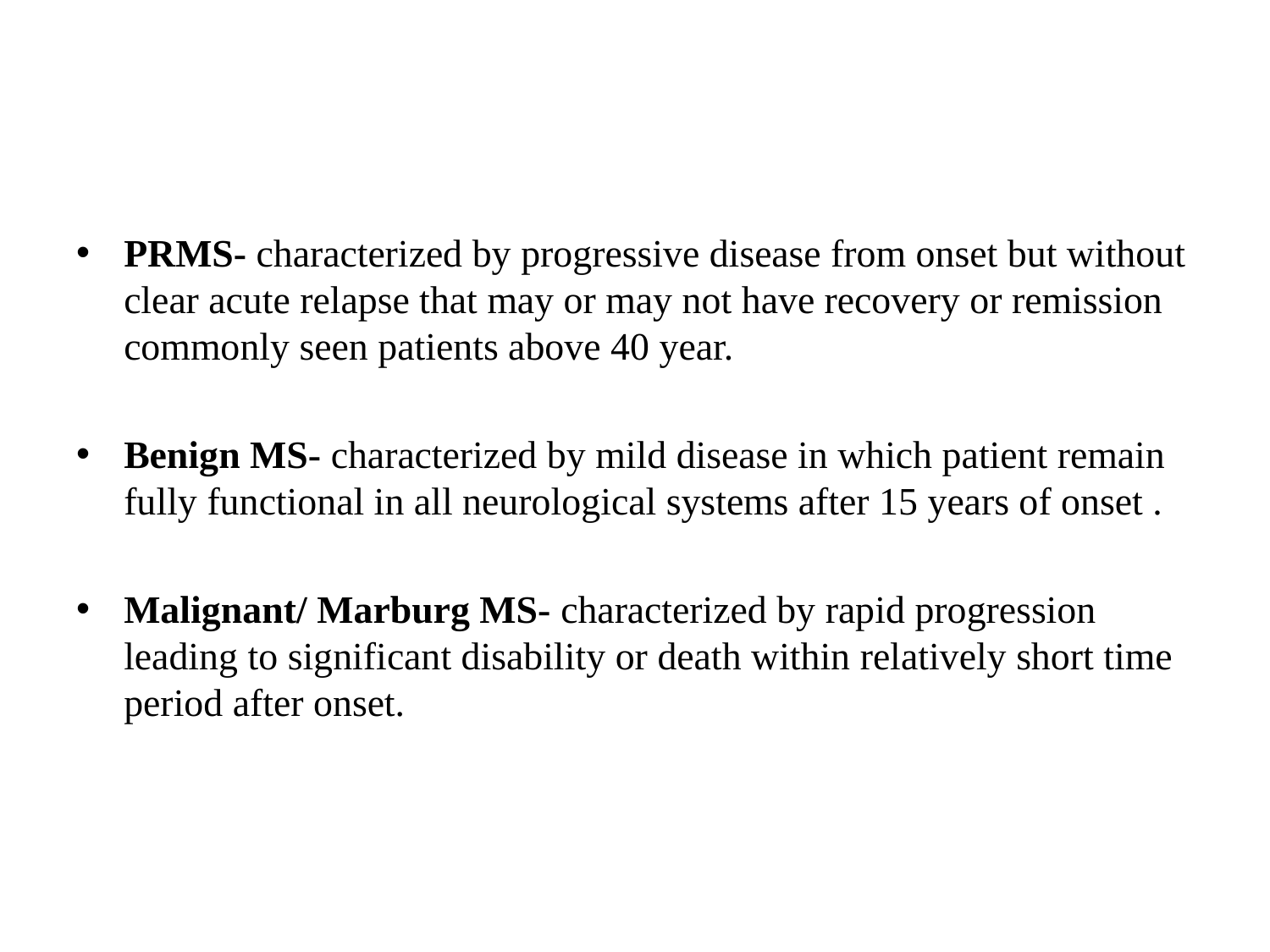

#
PRMS- characterized by progressive disease from onset but without clear acute relapse that may or may not have recovery or remission commonly seen patients above 40 year.

Benign MS- characterized by mild disease in which patient remain fully functional in all neurological systems after 15 years of onset .

Malignant/ Marburg MS- characterized by rapid progression leading to significant disability or death within relatively short time period after onset.